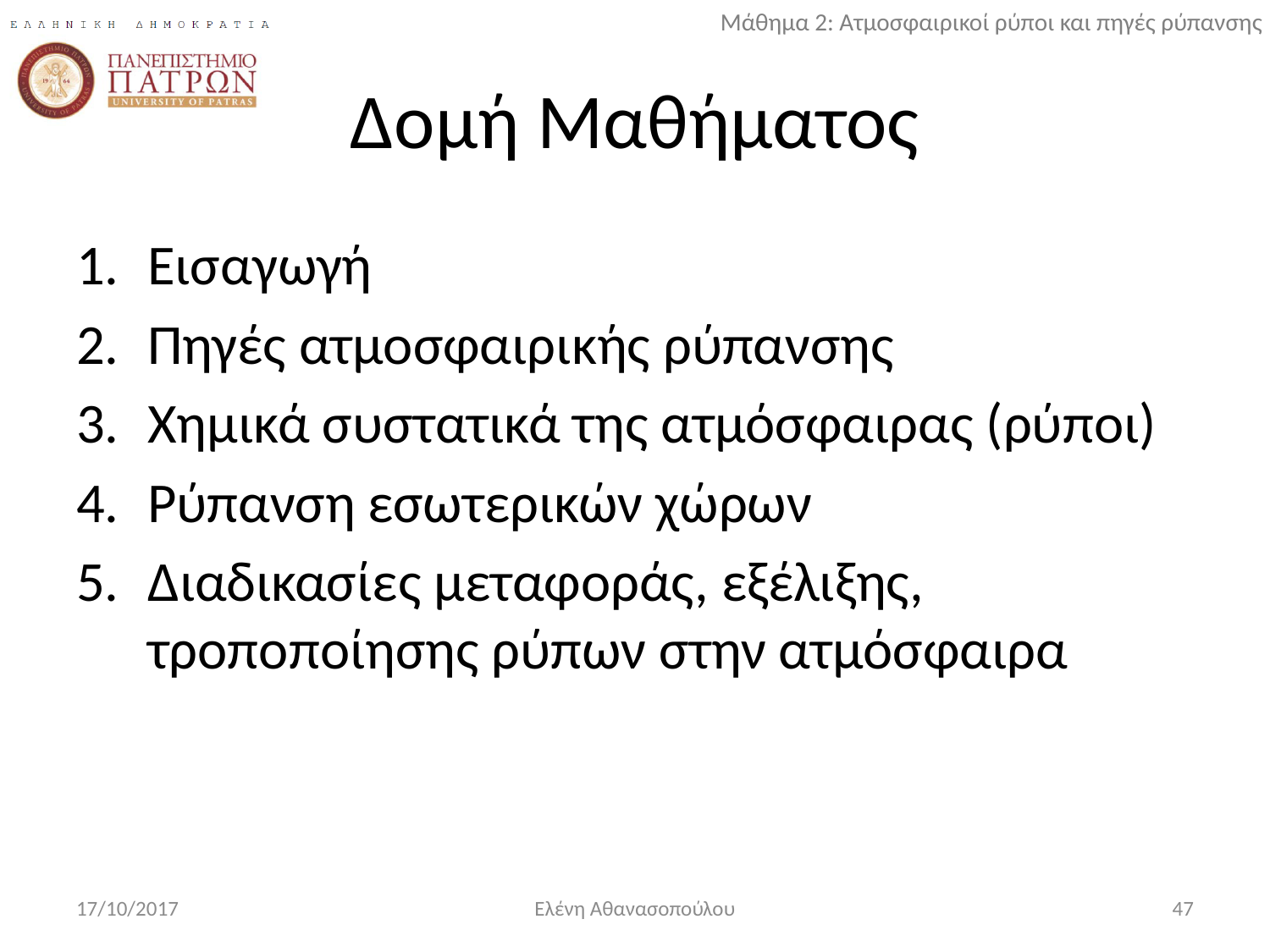

# Δομή Μαθήματος
Εισαγωγή
Πηγές ατμοσφαιρικής ρύπανσης
Χημικά συστατικά της ατμόσφαιρας (ρύποι)
Ρύπανση εσωτερικών χώρων
Διαδικασίες μεταφοράς, εξέλιξης, τροποποίησης ρύπων στην ατμόσφαιρα
17/10/2017
Ελένη Αθανασοπούλου
47